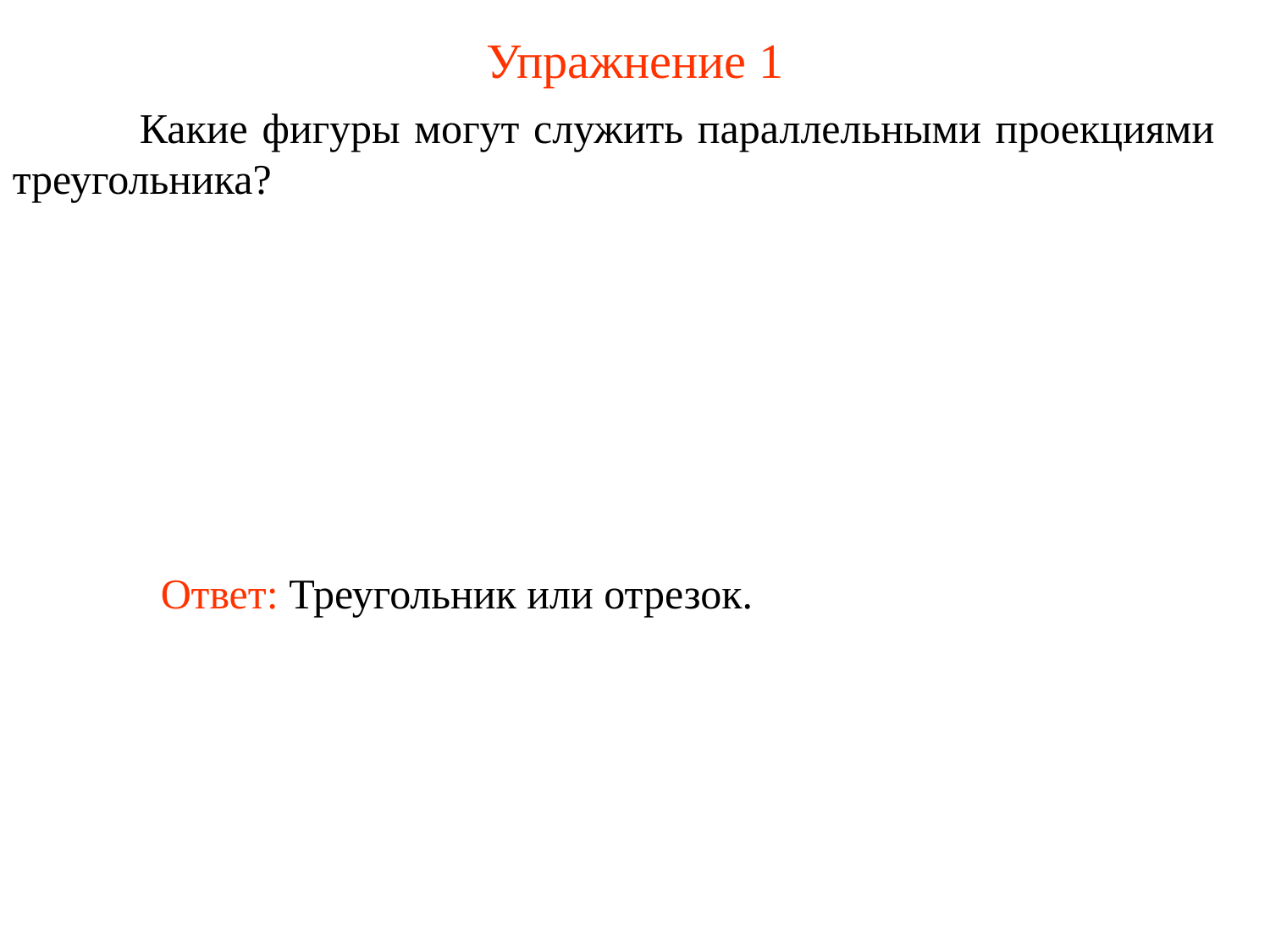

# Упражнение 1
	Какие фигуры могут служить параллельными проекциями треугольника?
	Ответ: Треугольник или отрезок.